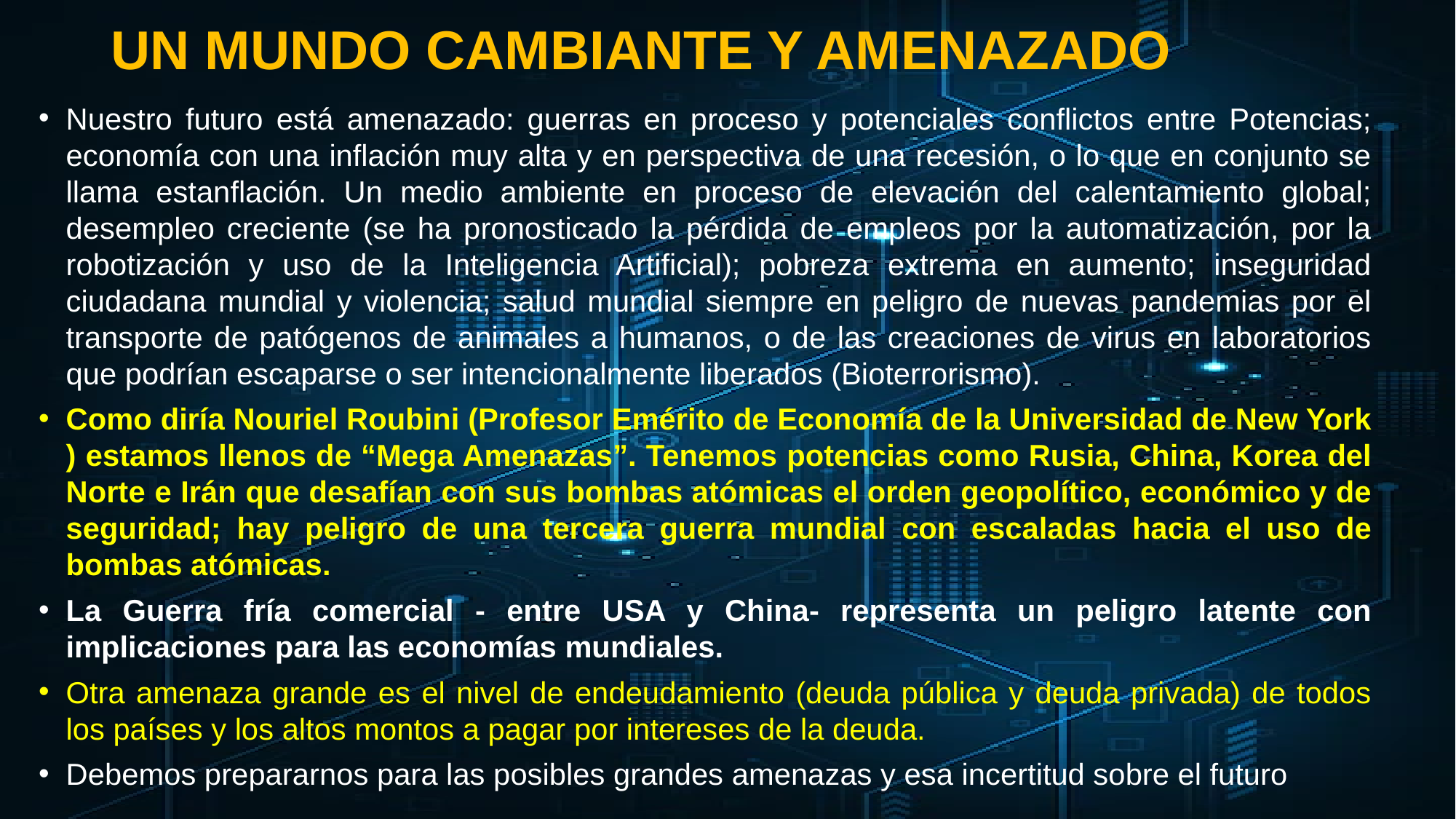

# UN MUNDO CAMBIANTE Y AMENAZADO
Nuestro futuro está amenazado: guerras en proceso y potenciales conflictos entre Potencias; economía con una inflación muy alta y en perspectiva de una recesión, o lo que en conjunto se llama estanflación. Un medio ambiente en proceso de elevación del calentamiento global; desempleo creciente (se ha pronosticado la pérdida de empleos por la automatización, por la robotización y uso de la Inteligencia Artificial); pobreza extrema en aumento; inseguridad ciudadana mundial y violencia; salud mundial siempre en peligro de nuevas pandemias por el transporte de patógenos de animales a humanos, o de las creaciones de virus en laboratorios que podrían escaparse o ser intencionalmente liberados (Bioterrorismo).
Como diría Nouriel Roubini (Profesor Emérito de Economía de la Universidad de New York ) estamos llenos de “Mega Amenazas”. Tenemos potencias como Rusia, China, Korea del Norte e Irán que desafían con sus bombas atómicas el orden geopolítico, económico y de seguridad; hay peligro de una tercera guerra mundial con escaladas hacia el uso de bombas atómicas.
La Guerra fría comercial - entre USA y China- representa un peligro latente con implicaciones para las economías mundiales.
Otra amenaza grande es el nivel de endeudamiento (deuda pública y deuda privada) de todos los países y los altos montos a pagar por intereses de la deuda.
Debemos prepararnos para las posibles grandes amenazas y esa incertitud sobre el futuro